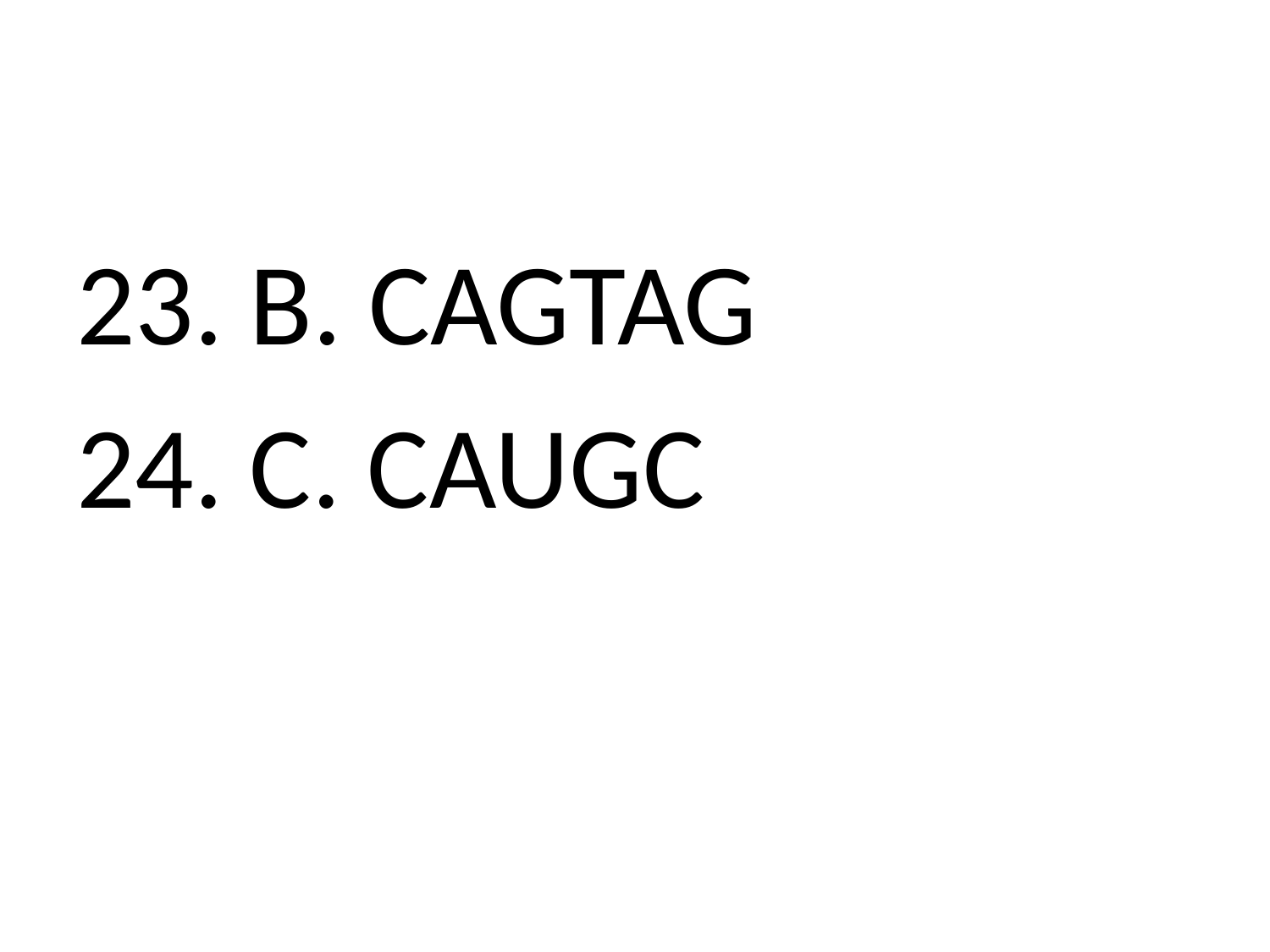

#
23. B. CAGTAG
24. C. CAUGC